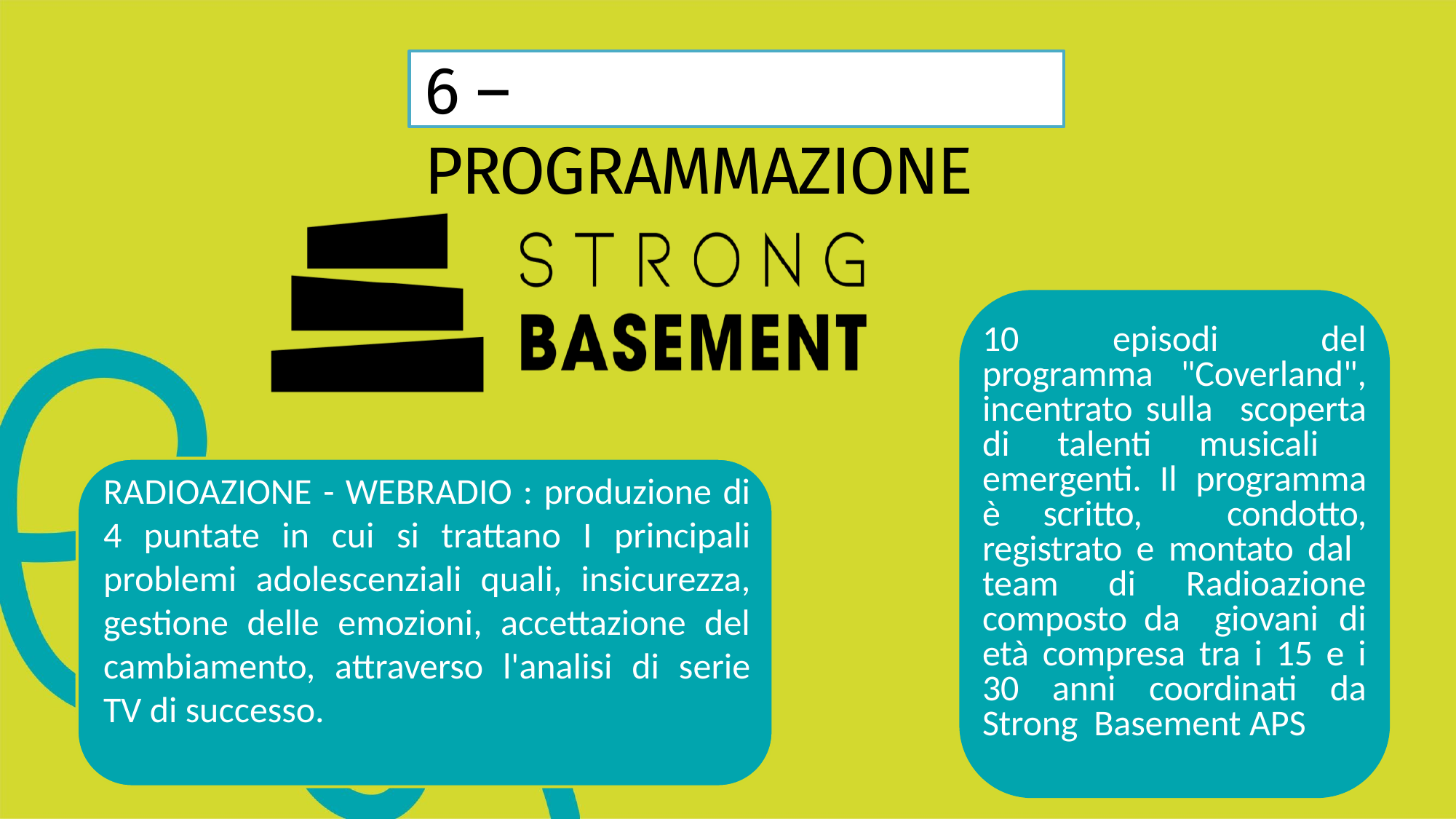

# 6 – PROGRAMMAZIONE

10 episodi del programma  "Coverland", incentrato sulla  scoperta di talenti musicali  emergenti. Il programma è scritto,  condotto, registrato e montato dal  team di Radioazione composto da  giovani di età compresa tra i 15 e i 30 anni coordinati da Strong  Basement APS

RADIOAZIONE - WEBRADIO : produzione di 4 puntate in cui si trattano I principali problemi adolescenziali quali, insicurezza, gestione delle emozioni, accettazione del cambiamento, attraverso l'analisi di serie TV di successo.